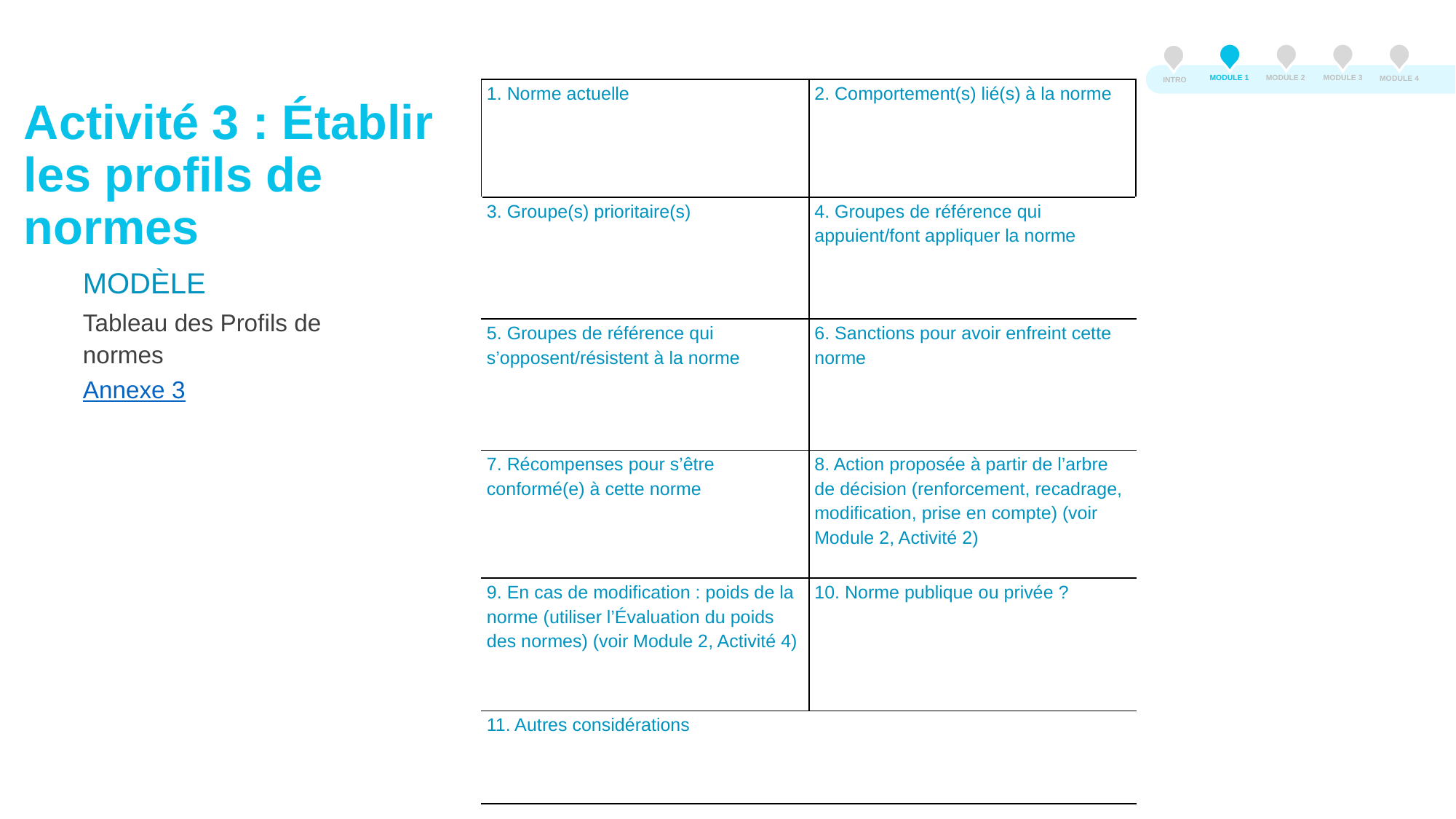

MODULE 3
MODULE 2
MODULE 1
MODULE 4
INTRO
| 1. Norme actuelle | 2. Comportement(s) lié(s) à la norme |
| --- | --- |
| 3. Groupe(s) prioritaire(s) | 4. Groupes de référence qui appuient/font appliquer la norme |
| 5. Groupes de référence qui s’opposent/résistent à la norme | 6. Sanctions pour avoir enfreint cette norme |
| 7. Récompenses pour s’être conformé(e) à cette norme | 8. Action proposée à partir de l’arbre de décision (renforcement, recadrage, modification, prise en compte) (voir Module 2, Activité 2) |
| 9. En cas de modification : poids de la norme (utiliser l’Évaluation du poids des normes) (voir Module 2, Activité 4) | 10. Norme publique ou privée ? |
| 11. Autres considérations |  |
# Activité 3 : Établir les profils de normes
MODÈLE
Tableau des Profils de normes
Annexe 3